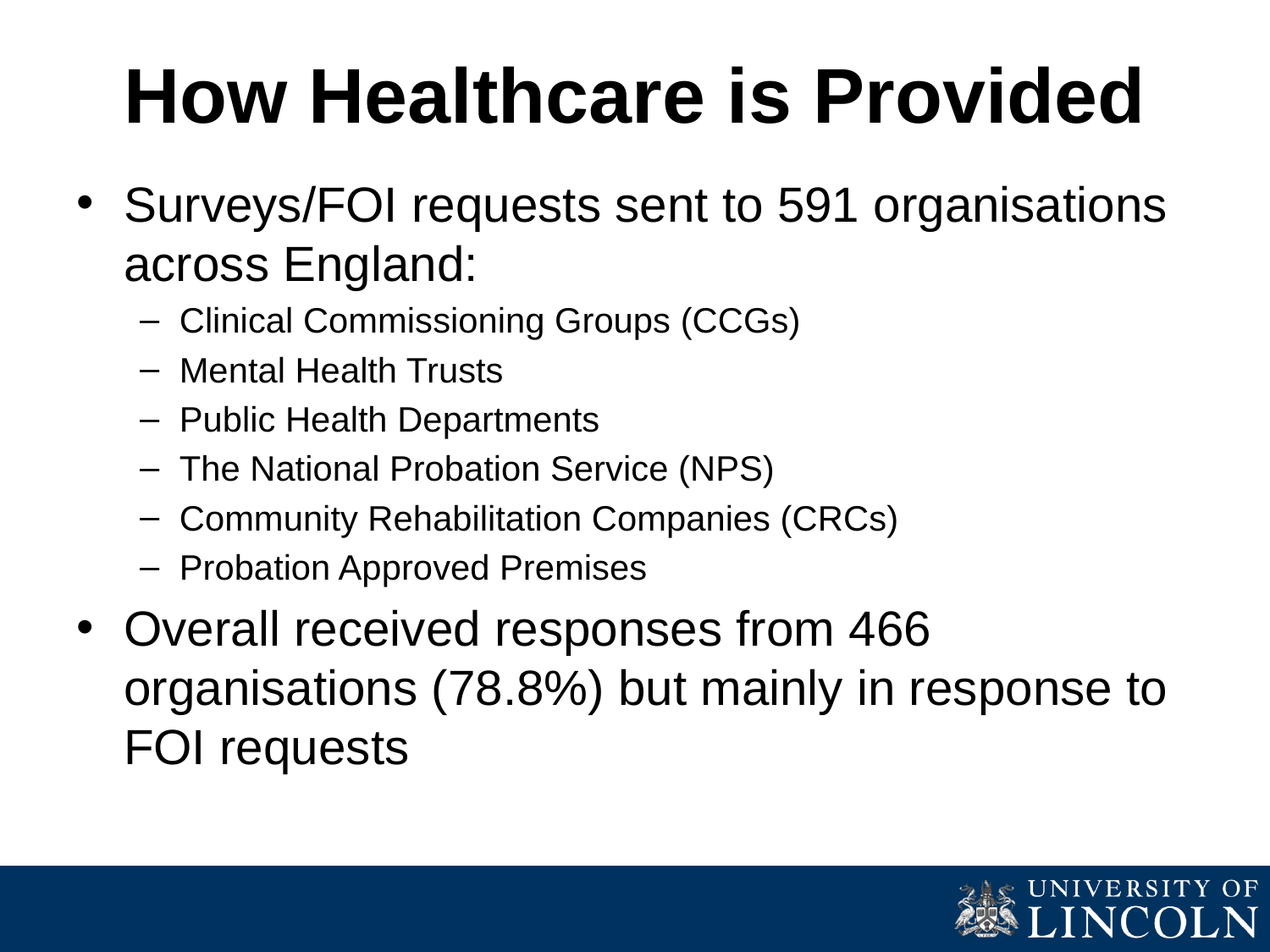

# How Healthcare is Provided
Surveys/FOI requests sent to 591 organisations across England:
Clinical Commissioning Groups (CCGs)
Mental Health Trusts
Public Health Departments
The National Probation Service (NPS)
Community Rehabilitation Companies (CRCs)
Probation Approved Premises
Overall received responses from 466 organisations (78.8%) but mainly in response to FOI requests